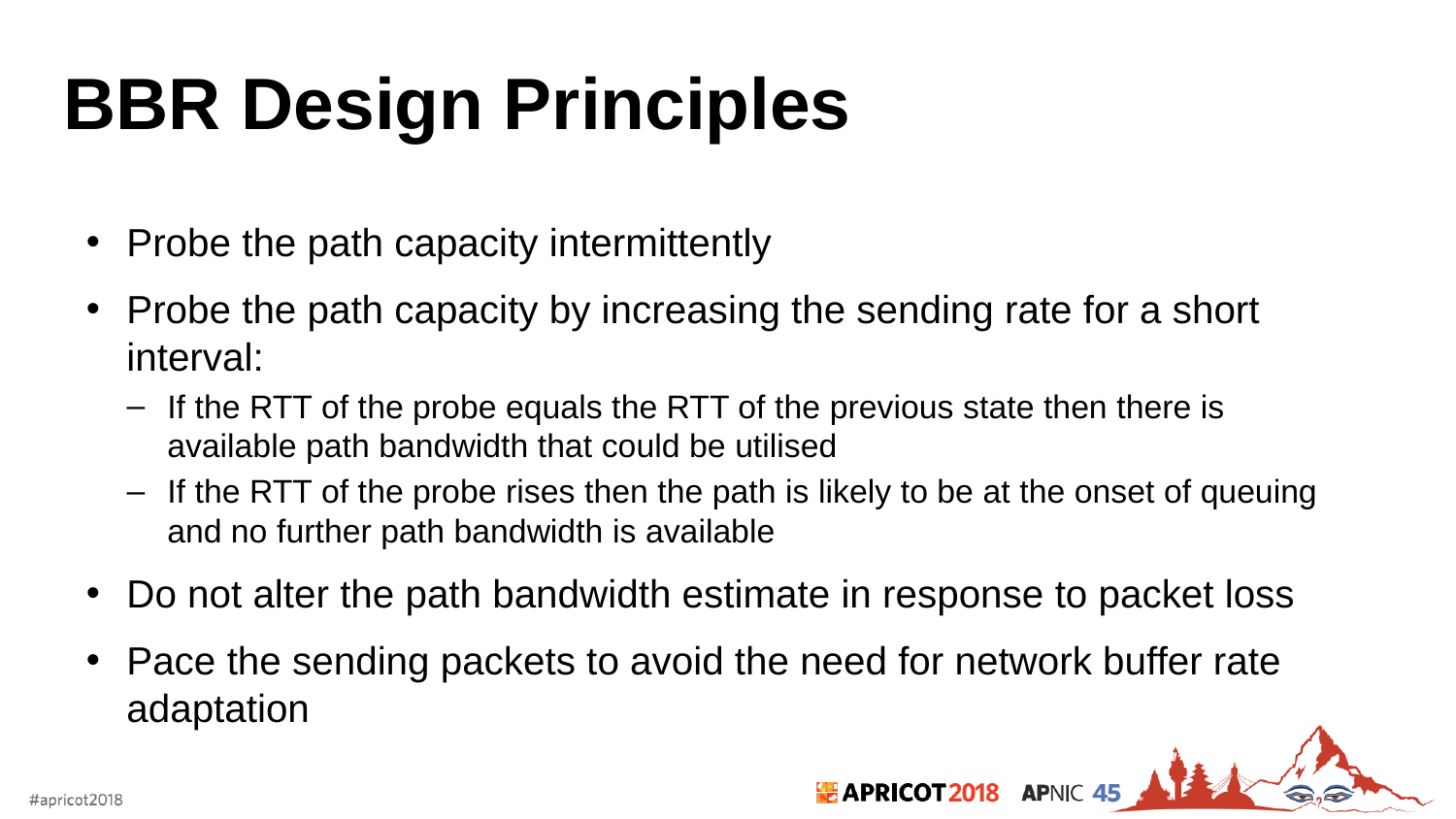

# BBR Design Principles
Probe the path capacity intermittently
Probe the path capacity by increasing the sending rate for a short interval:
If the RTT of the probe equals the RTT of the previous state then there is available path bandwidth that could be utilised
If the RTT of the probe rises then the path is likely to be at the onset of queuing and no further path bandwidth is available
Do not alter the path bandwidth estimate in response to packet loss
Pace the sending packets to avoid the need for network buffer rate adaptation